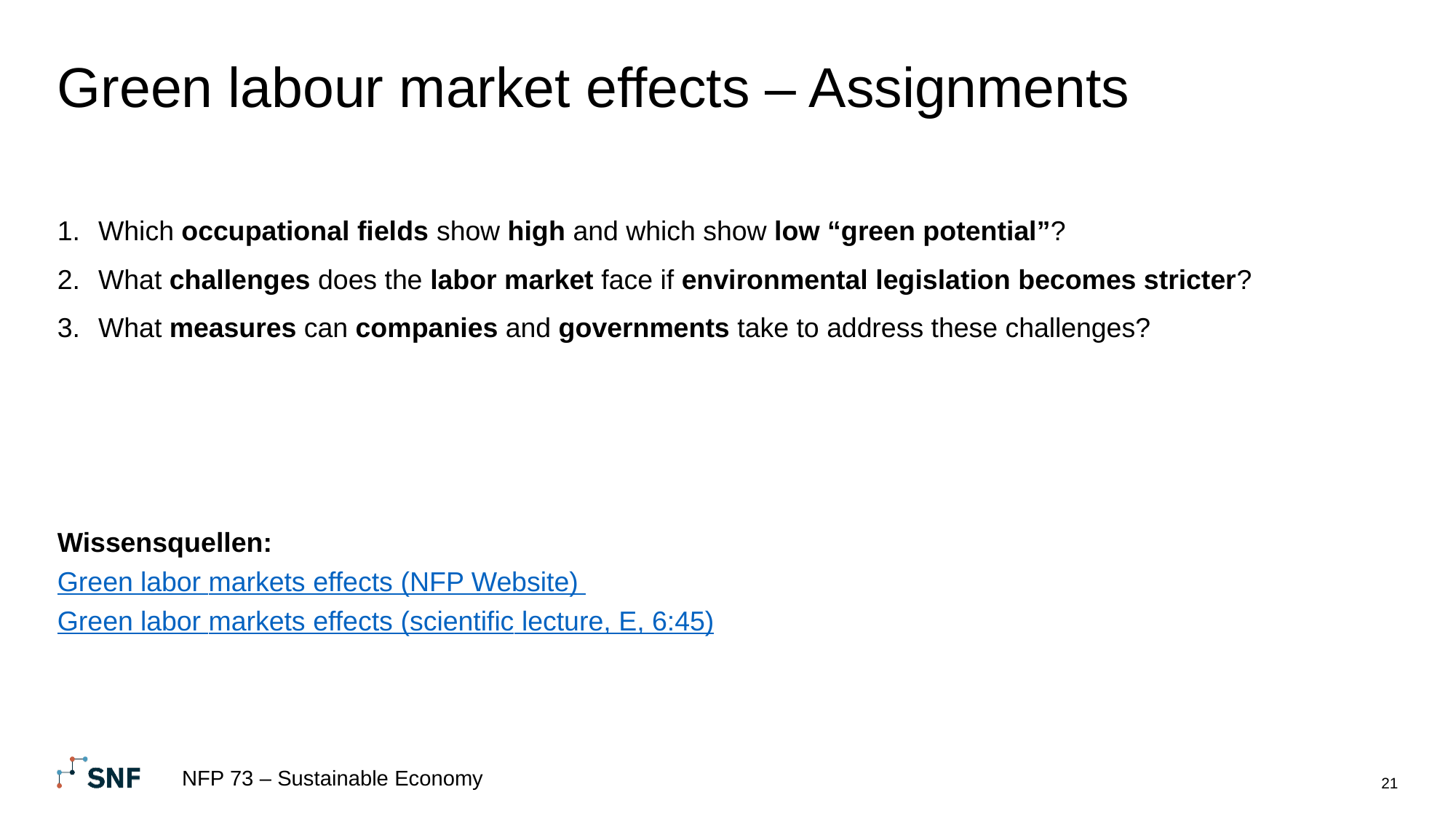

# Green labour market effects – Assignments

Which occupational fields show high and which show low “green potential”?
What challenges does the labor market face if environmental legislation becomes stricter?
What measures can companies and governments take to address these challenges?

Wissensquellen:
Green labor markets effects (NFP Website)
Green labor markets effects (scientific lecture, E, 6:45)
NFP 73 – Sustainable Economy
21